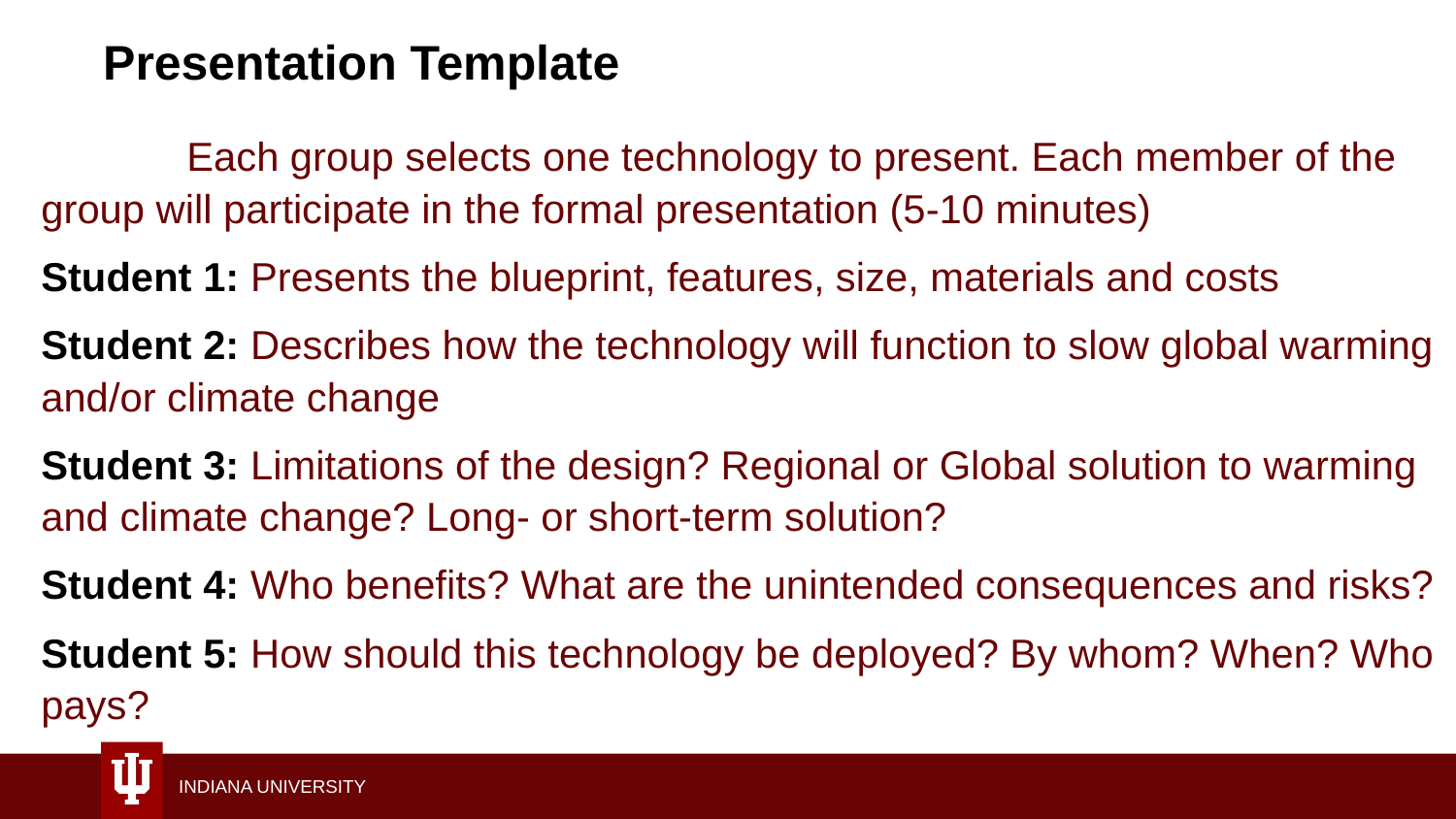

Presentation Template
	Each group selects one technology to present. Each member of the group will participate in the formal presentation (5-10 minutes)
Student 1: Presents the blueprint, features, size, materials and costs
Student 2: Describes how the technology will function to slow global warming and/or climate change
Student 3: Limitations of the design? Regional or Global solution to warming and climate change? Long- or short-term solution?
Student 4: Who benefits? What are the unintended consequences and risks?
Student 5: How should this technology be deployed? By whom? When? Who pays?